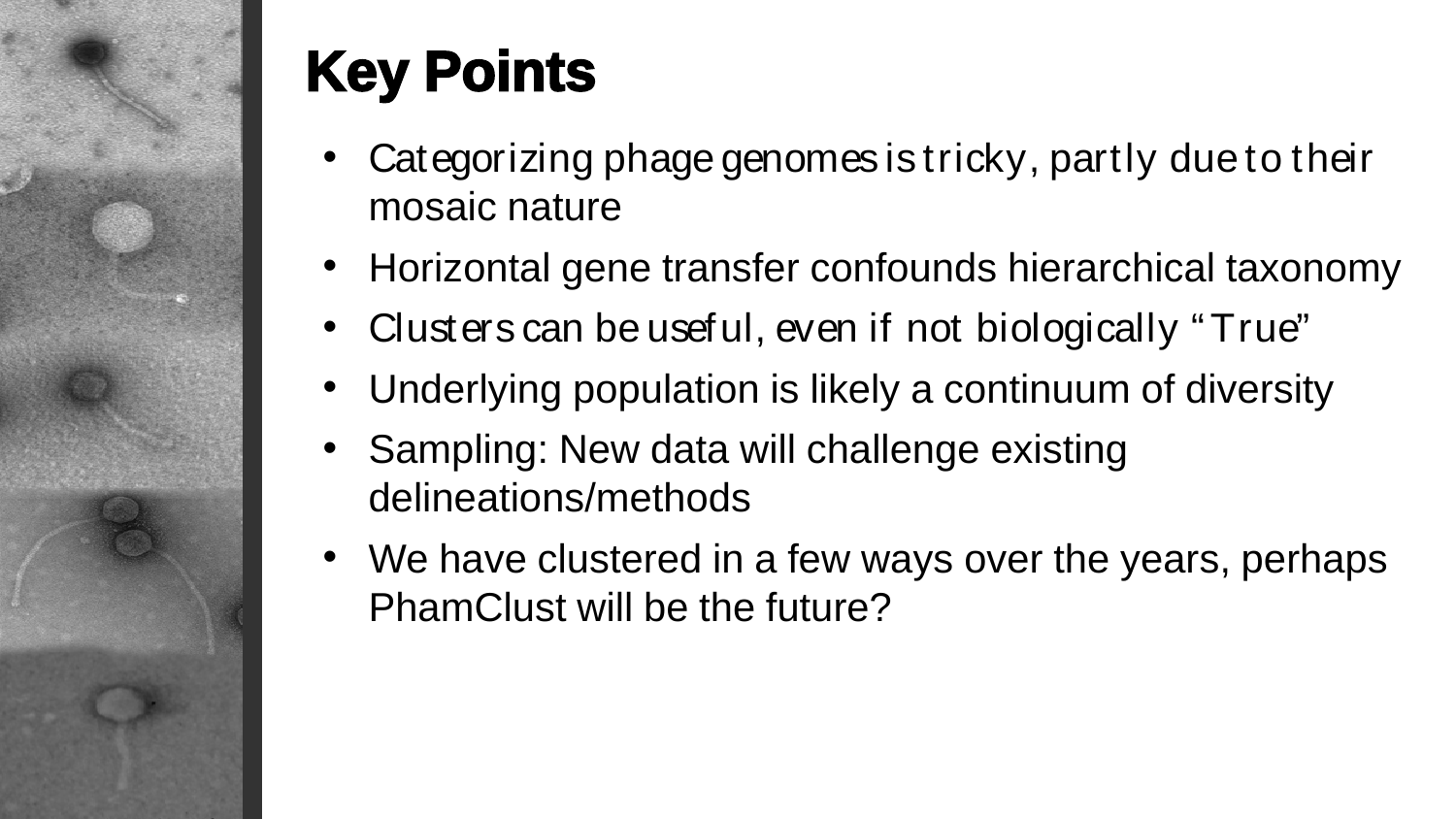

Key Points
Categorizing phage genomes is tricky, partly due to their mosaic nature
Horizontal gene transfer confounds hierarchical taxonomy
Clusters can be useful, even if not biologically “True”
Underlying population is likely a continuum of diversity
Sampling: New data will challenge existing delineations/methods
We have clustered in a few ways over the years, perhaps PhamClust will be the future?